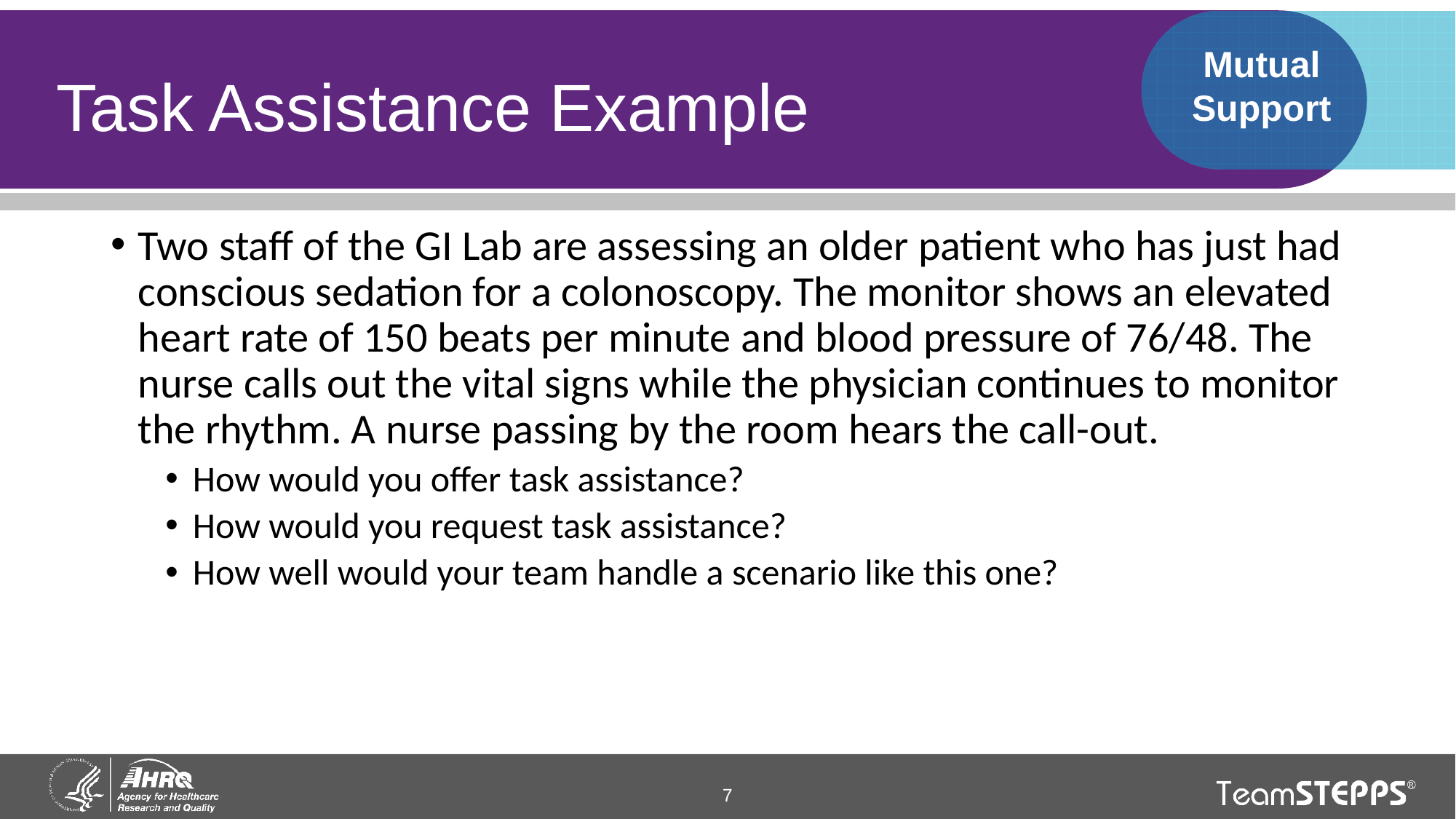

# Task Assistance Example
Mutual Support
Two staff of the GI Lab are assessing an older patient who has just had conscious sedation for a colonoscopy. The monitor shows an elevated heart rate of 150 beats per minute and blood pressure of 76/48. The nurse calls out the vital signs while the physician continues to monitor the rhythm. A nurse passing by the room hears the call-out.
How would you offer task assistance?
How would you request task assistance?
How well would your team handle a scenario like this one?

7